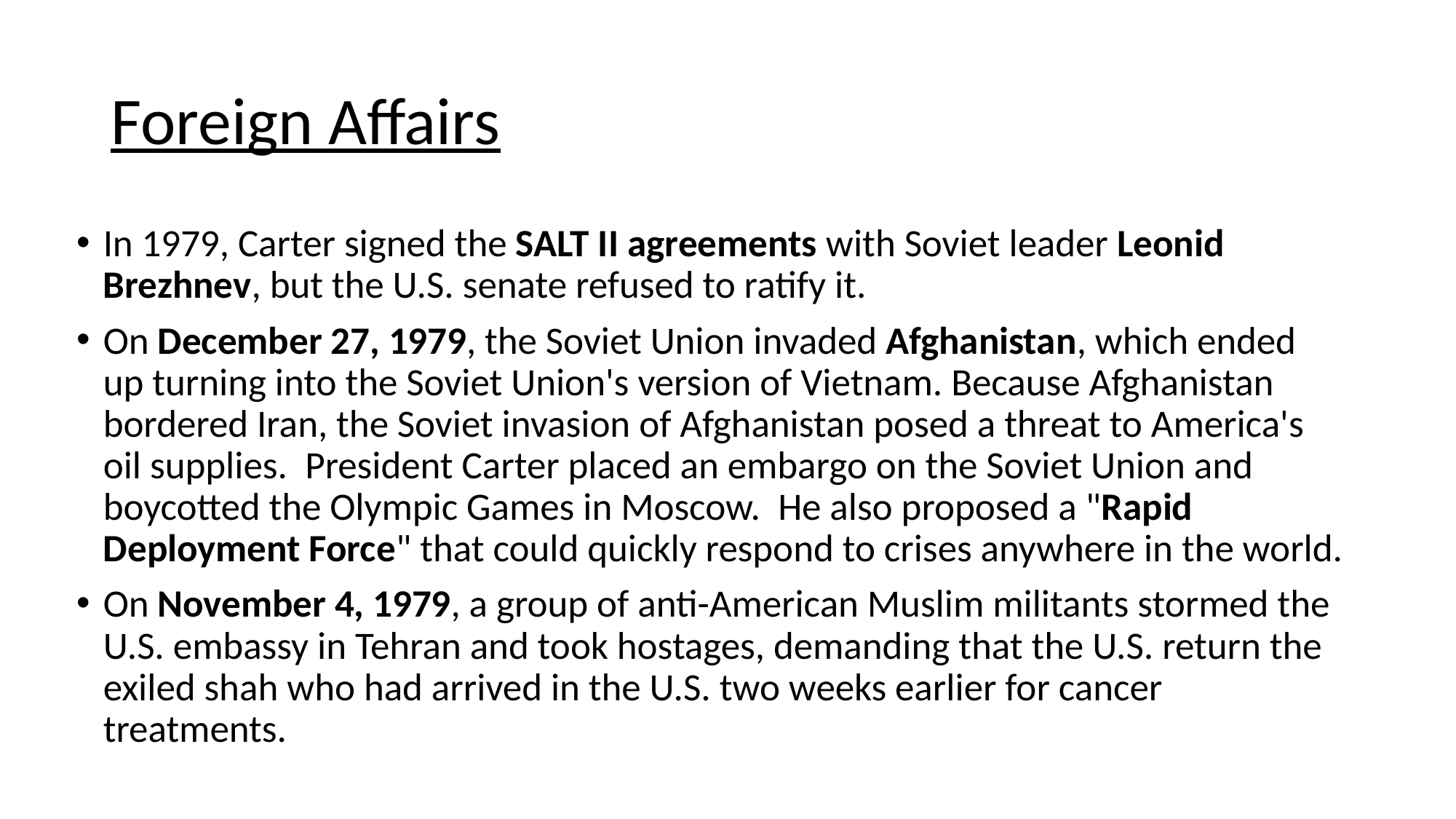

# Foreign Affairs
In 1979, Carter signed the SALT II agreements with Soviet leader Leonid Brezhnev, but the U.S. senate refused to ratify it.
On December 27, 1979, the Soviet Union invaded Afghanistan, which ended up turning into the Soviet Union's version of Vietnam. Because Afghanistan bordered Iran, the Soviet invasion of Afghanistan posed a threat to America's oil supplies.  President Carter placed an embargo on the Soviet Union and boycotted the Olympic Games in Moscow.  He also proposed a "Rapid Deployment Force" that could quickly respond to crises anywhere in the world.
On November 4, 1979, a group of anti-American Muslim militants stormed the U.S. embassy in Tehran and took hostages, demanding that the U.S. return the exiled shah who had arrived in the U.S. two weeks earlier for cancer treatments.